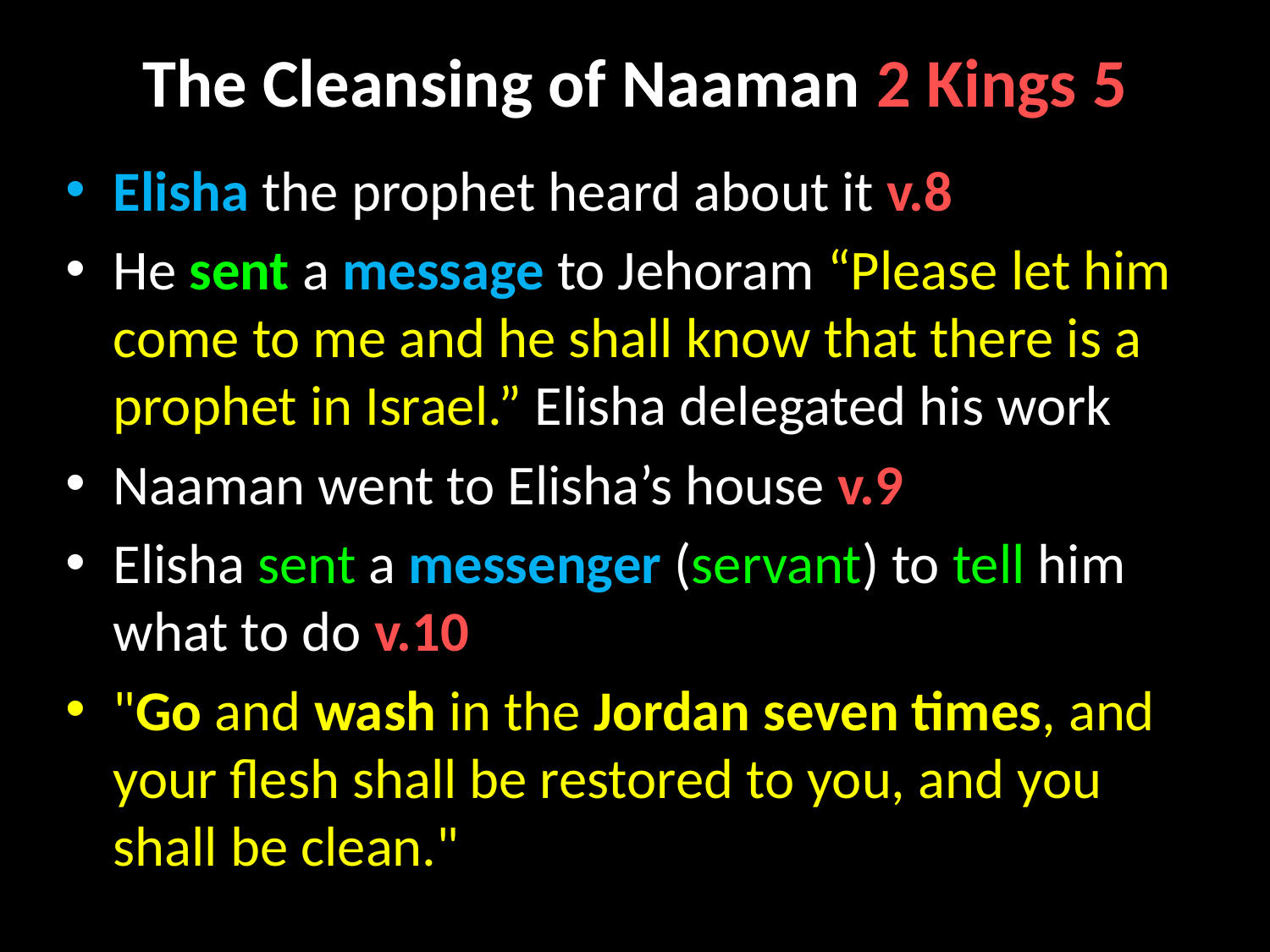

# The Cleansing of Naaman 2 Kings 5
Elisha the prophet heard about it v.8
He sent a message to Jehoram “Please let him come to me and he shall know that there is a prophet in Israel.” Elisha delegated his work
Naaman went to Elisha’s house v.9
Elisha sent a messenger (servant) to tell him what to do v.10
"Go and wash in the Jordan seven times, and your flesh shall be restored to you, and you shall be clean."